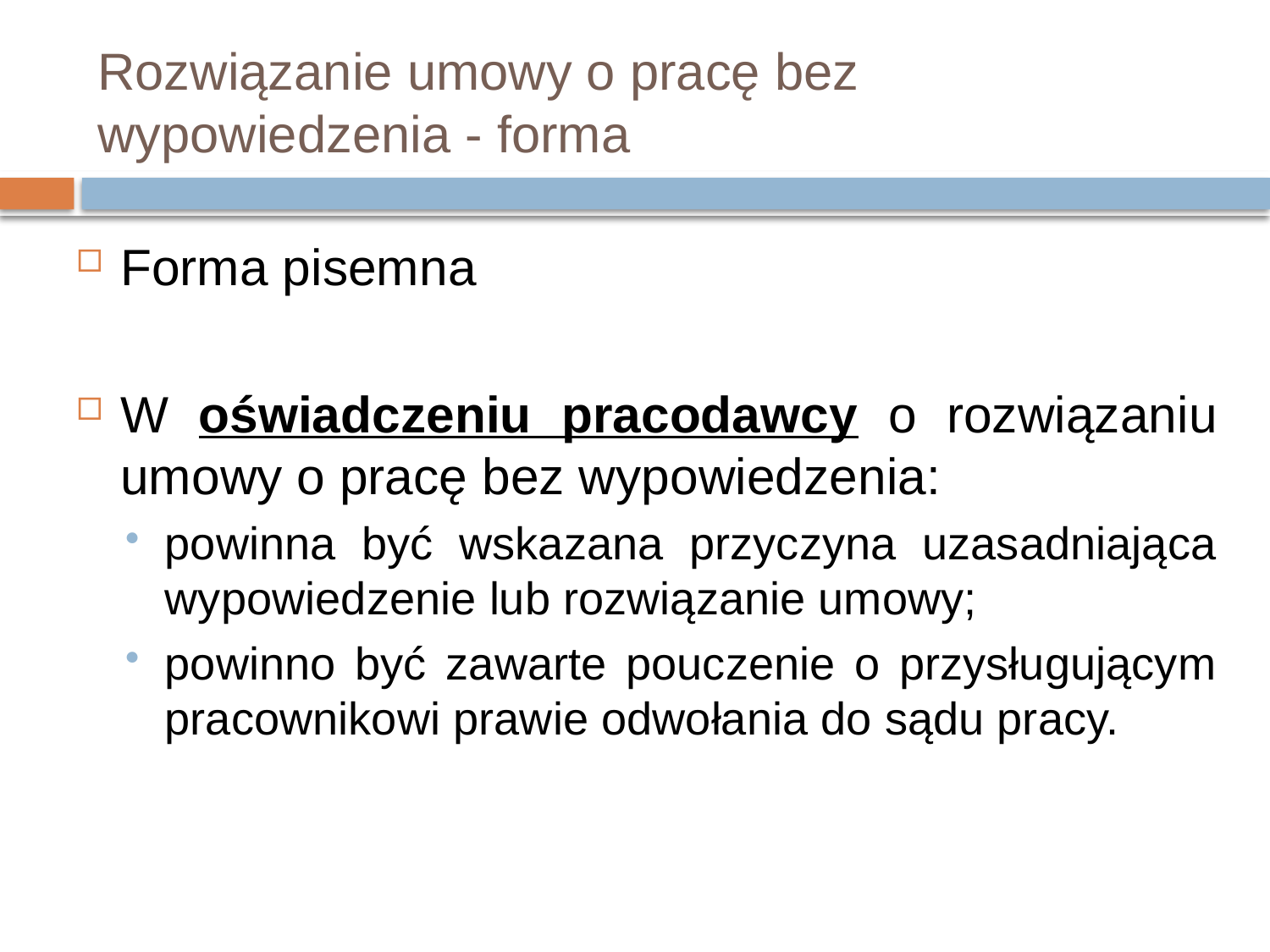

# Rozwiązanie umowy o pracę bez wypowiedzenia - forma
Forma pisemna

W oświadczeniu pracodawcy o rozwiązaniu umowy o pracę bez wypowiedzenia:
powinna być wskazana przyczyna uzasadniająca wypowiedzenie lub rozwiązanie umowy;
powinno być zawarte pouczenie o przysługującym pracownikowi prawie odwołania do sądu pracy.